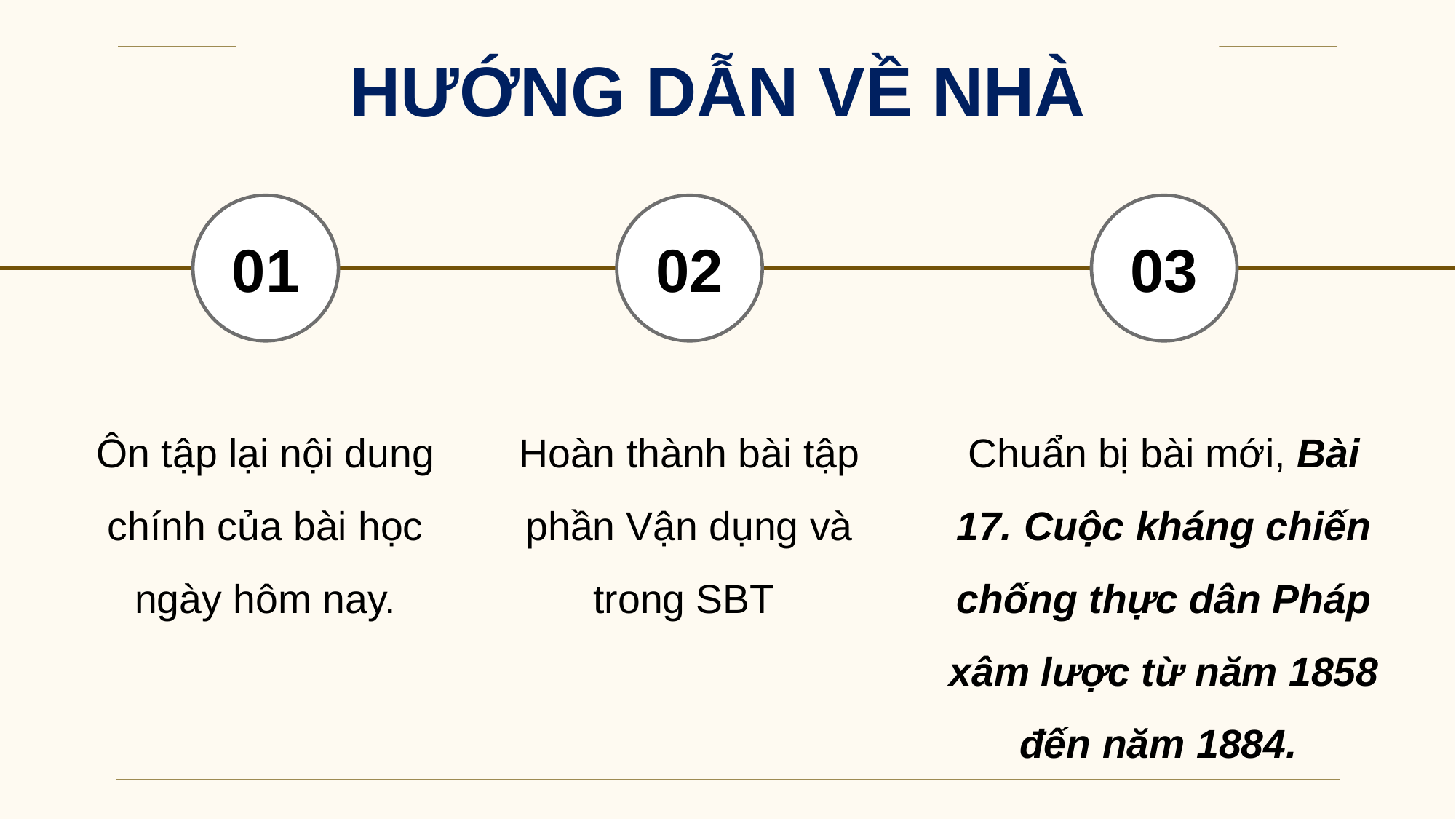

HƯỚNG DẪN VỀ NHÀ
01
Ôn tập lại nội dung chính của bài học ngày hôm nay.
02
Hoàn thành bài tập phần Vận dụng và trong SBT
03
Chuẩn bị bài mới, Bài 17. Cuộc kháng chiến chống thực dân Pháp xâm lược từ năm 1858 đến năm 1884.